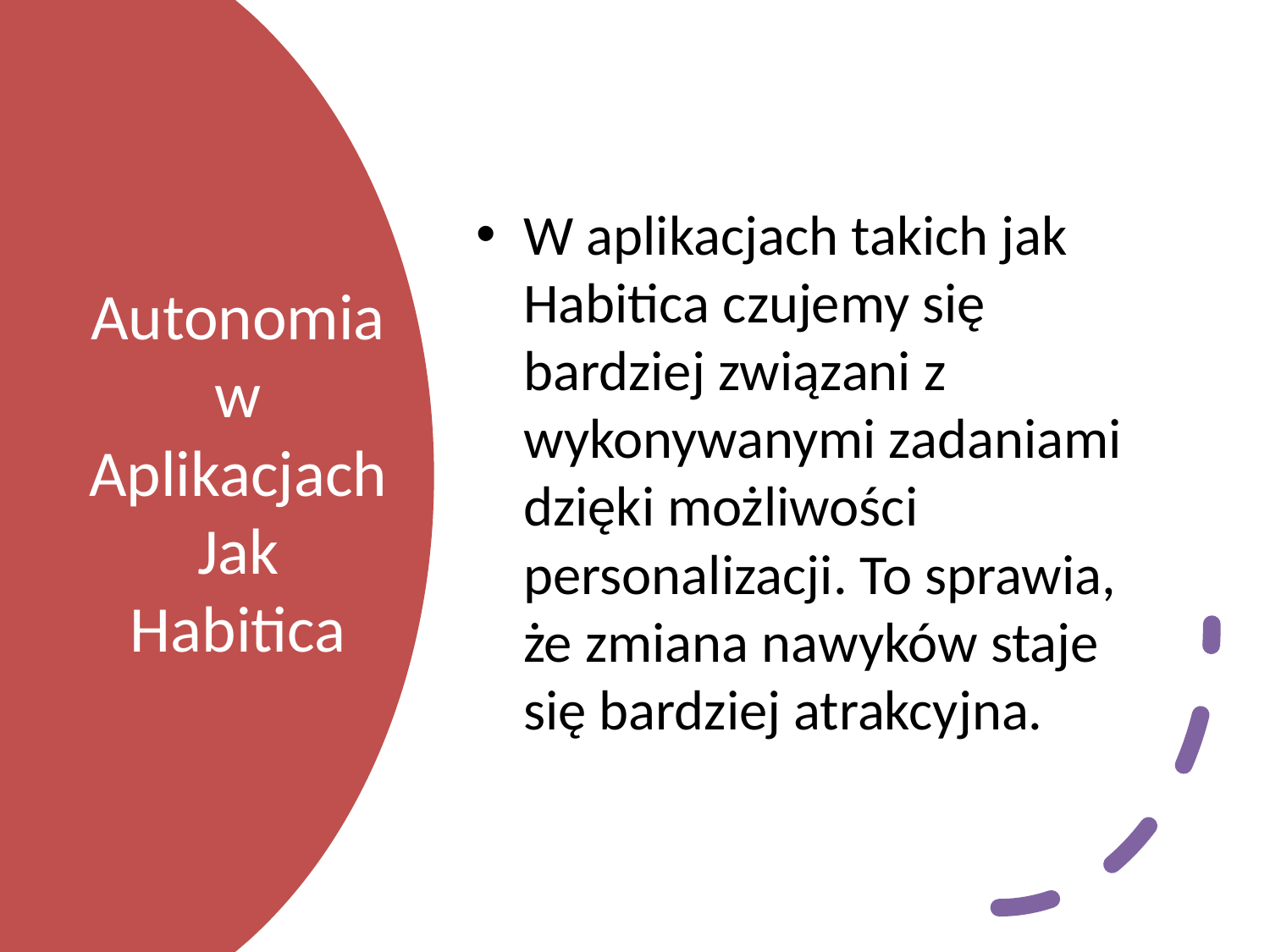

W aplikacjach takich jak Habitica czujemy się bardziej związani z wykonywanymi zadaniami dzięki możliwości personalizacji. To sprawia, że zmiana nawyków staje się bardziej atrakcyjna.
# Autonomia w Aplikacjach Jak Habitica